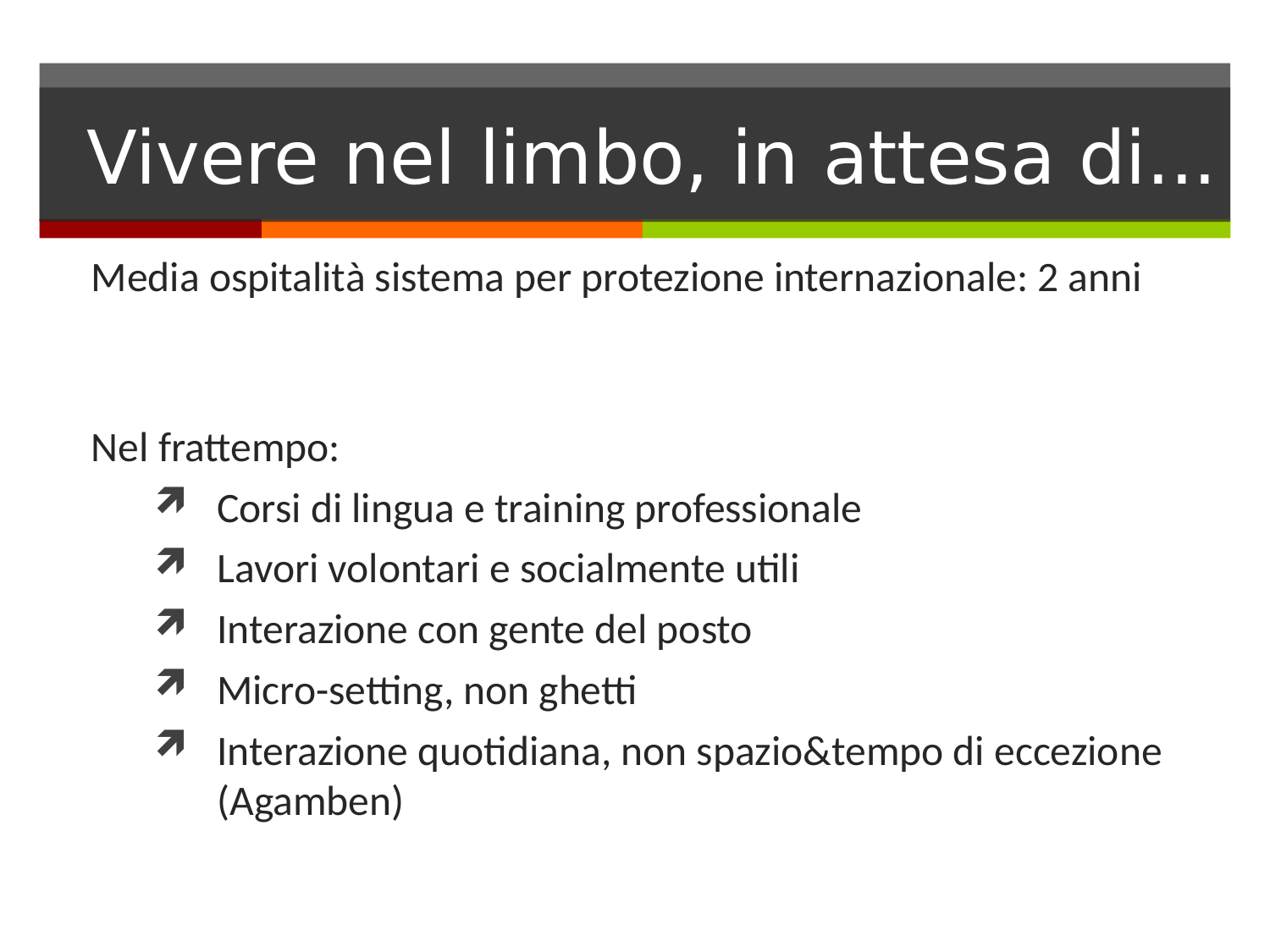

# Vivere nel limbo, in attesa di...
Media ospitalità sistema per protezione internazionale: 2 anni

Nel frattempo:
Corsi di lingua e training professionale
Lavori volontari e socialmente utili
Interazione con gente del posto
Micro-setting, non ghetti
Interazione quotidiana, non spazio&tempo di eccezione (Agamben)